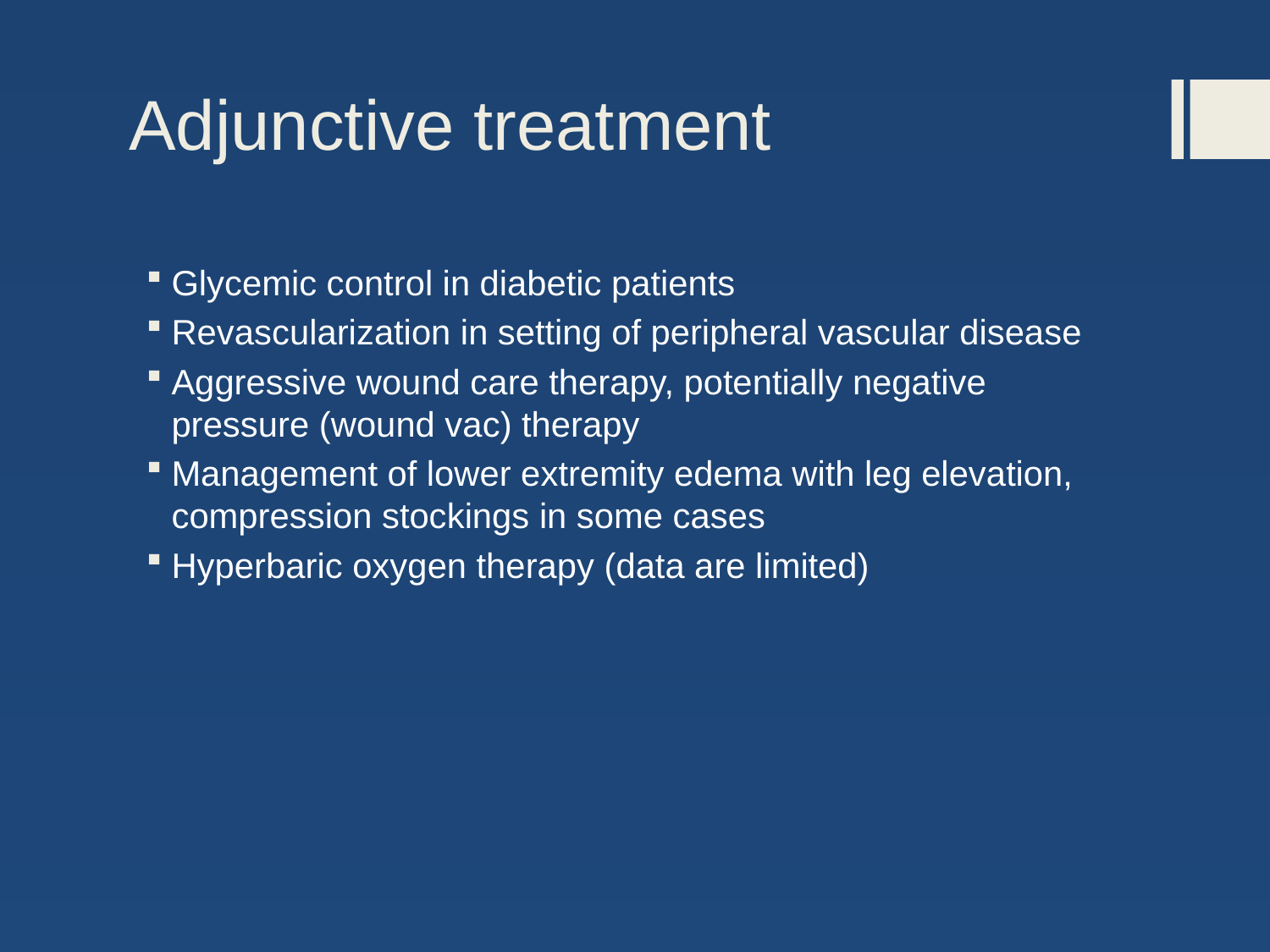

# Adjunctive treatment
Glycemic control in diabetic patients
Revascularization in setting of peripheral vascular disease
Aggressive wound care therapy, potentially negative pressure (wound vac) therapy
Management of lower extremity edema with leg elevation, compression stockings in some cases
Hyperbaric oxygen therapy (data are limited)